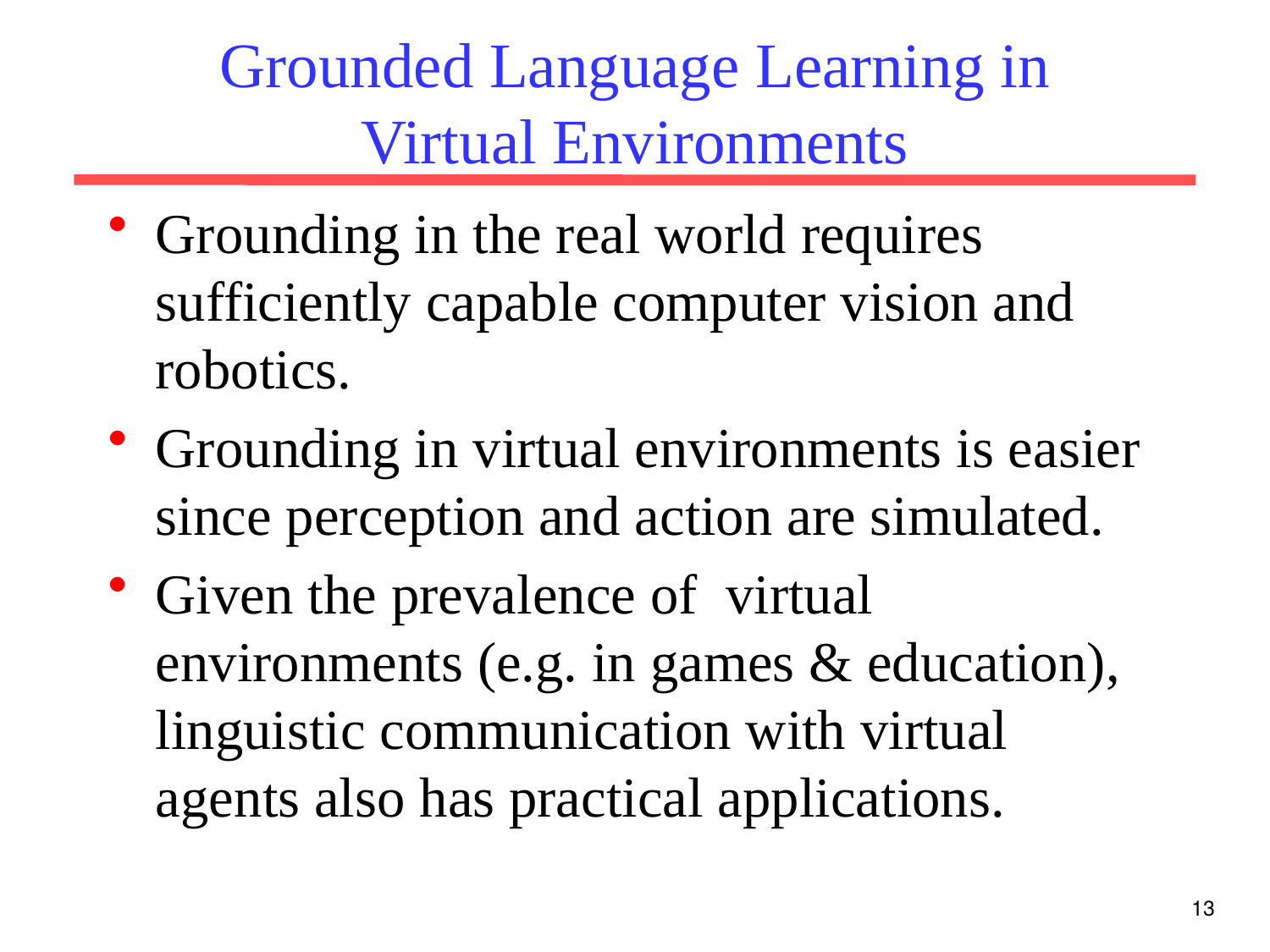

# Grounded Language Learning in Virtual Environments
Grounding in the real world requires sufficiently capable computer vision and robotics.
Grounding in virtual environments is easier since perception and action are simulated.
Given the prevalence of  virtual environments (e.g. in games & education), linguistic communication with virtual agents also has practical applications.
13